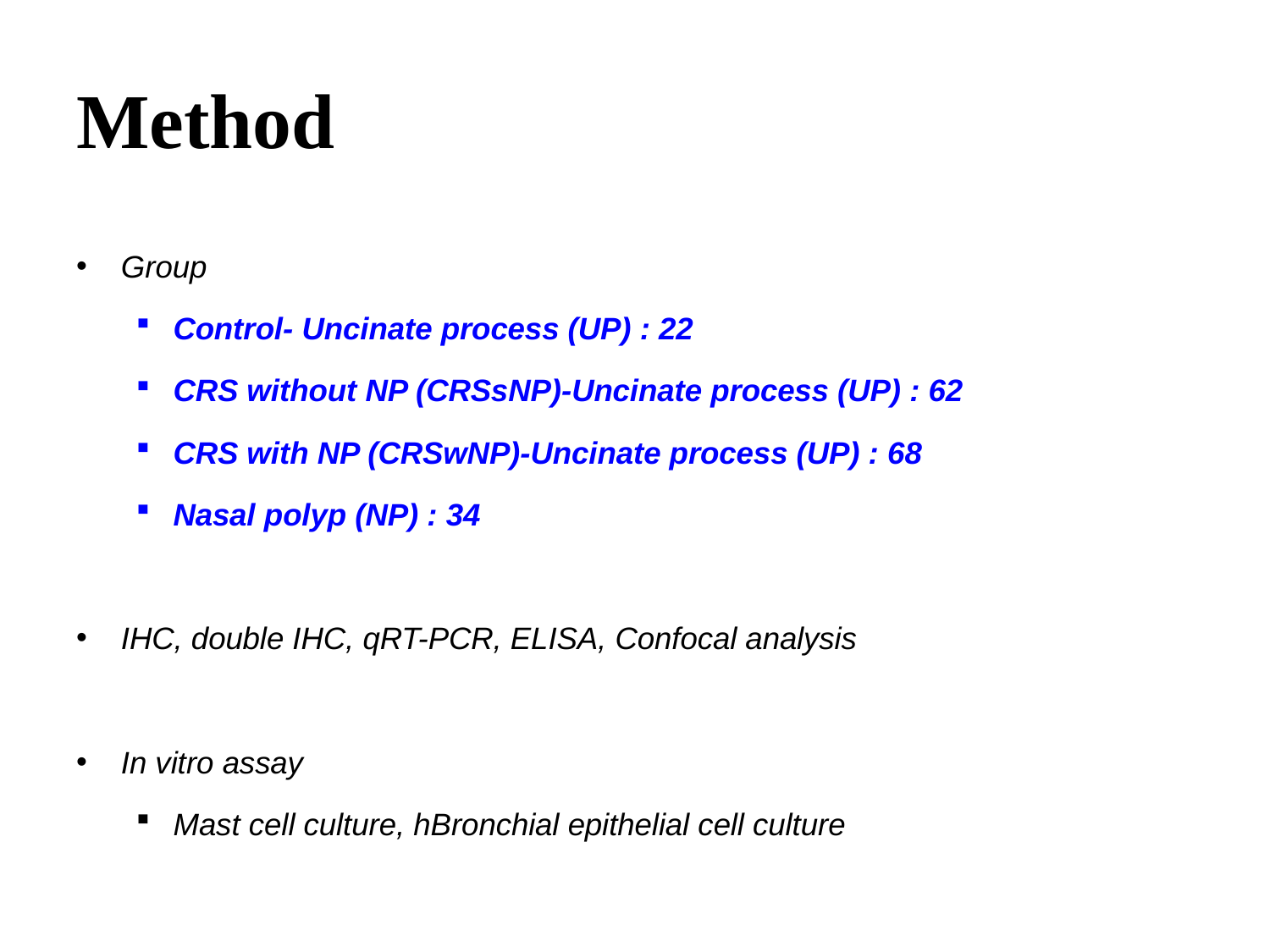

# Method
Group
Control- Uncinate process (UP) : 22
CRS without NP (CRSsNP)-Uncinate process (UP) : 62
CRS with NP (CRSwNP)-Uncinate process (UP) : 68
Nasal polyp (NP) : 34

IHC, double IHC, qRT-PCR, ELISA, Confocal analysis

In vitro assay
Mast cell culture, hBronchial epithelial cell culture